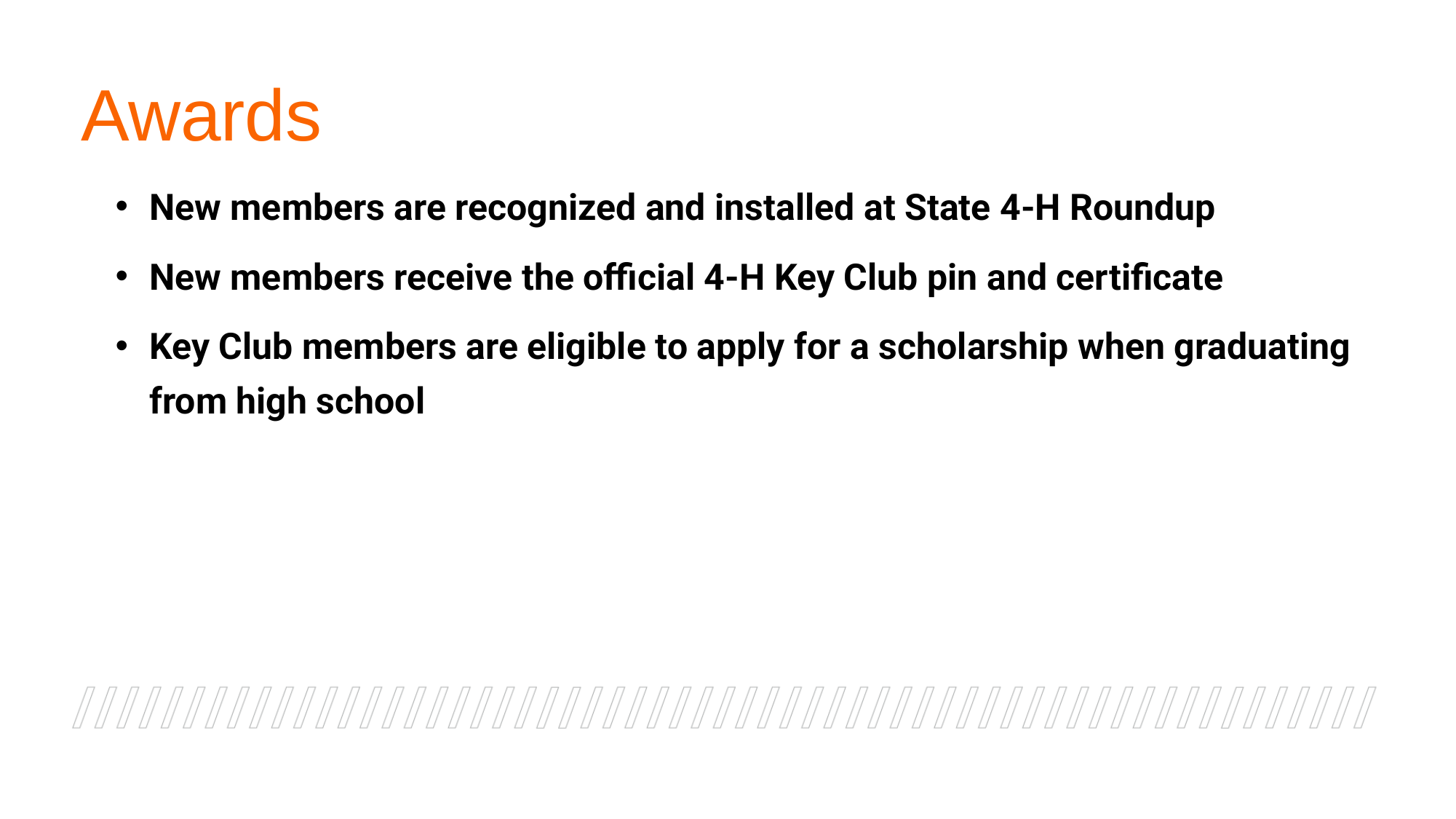

# Awards
New members are recognized and installed at State 4-H Roundup
New members receive the official 4-H Key Club pin and certificate
Key Club members are eligible to apply for a scholarship when graduating from high school